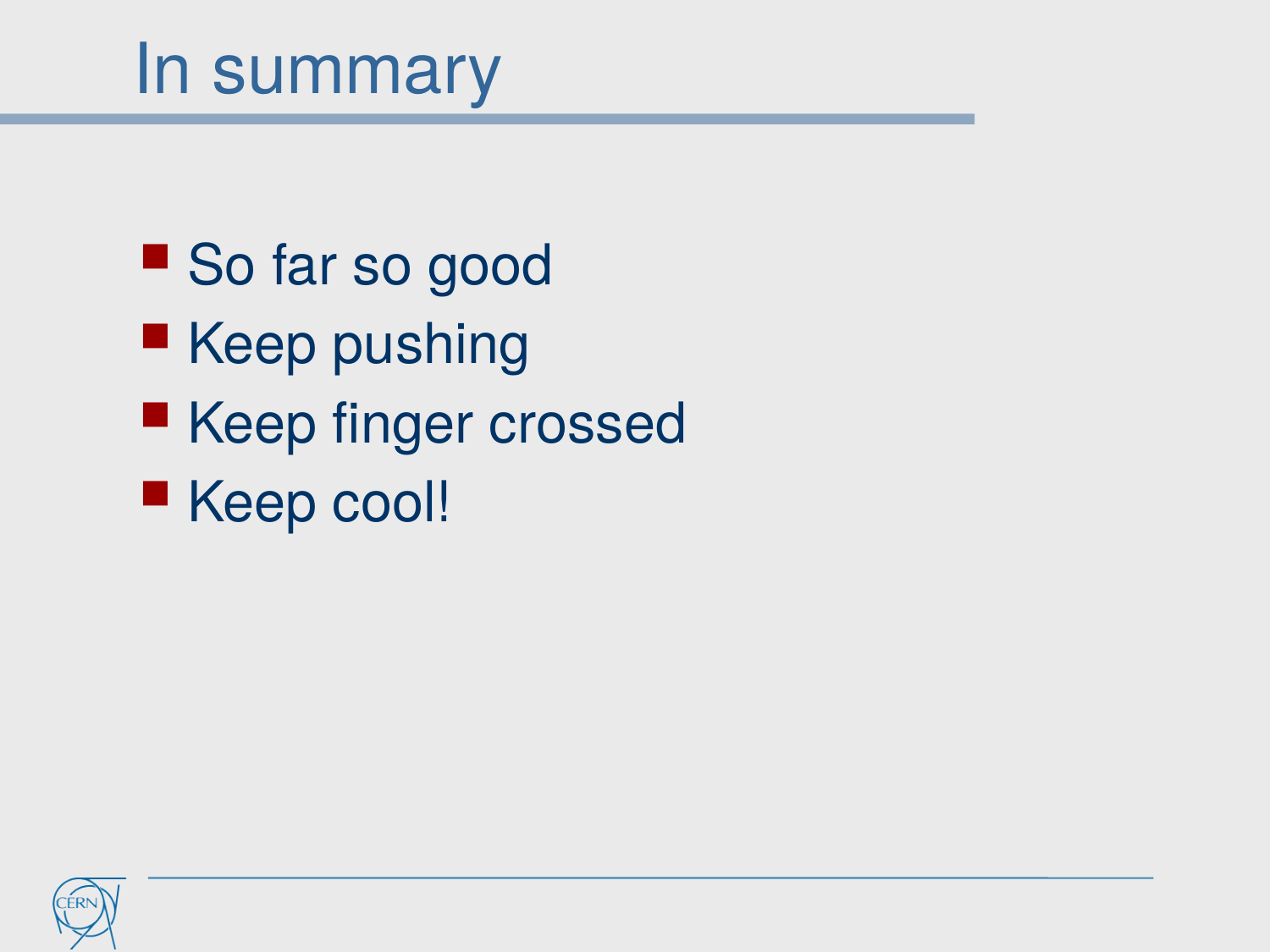

# In summary
So far so good
Keep pushing
Keep finger crossed
Keep cool!